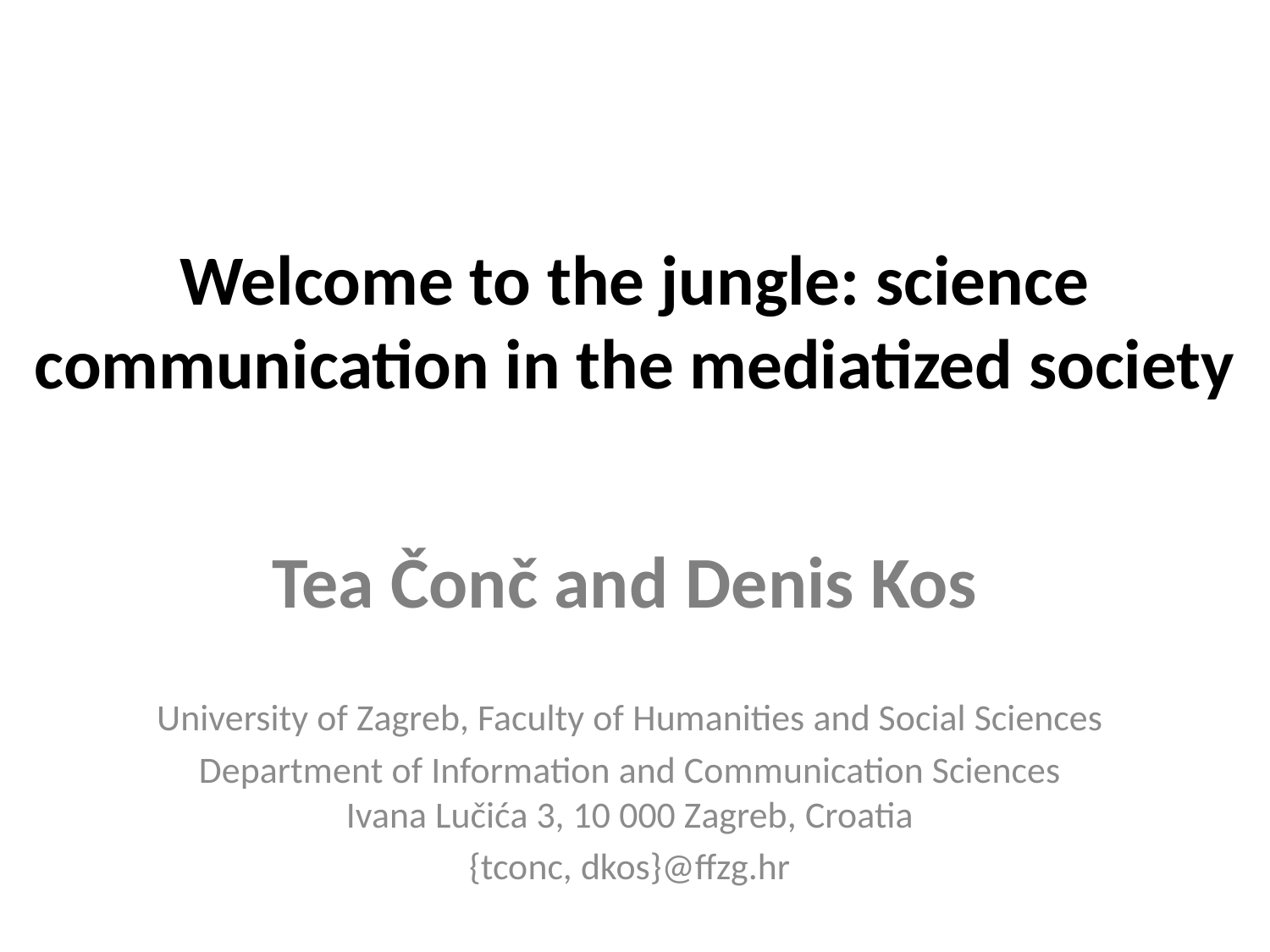

# Welcome to the jungle: science communication in the mediatized society
Tea Čonč and Denis Kos

University of Zagreb, Faculty of Humanities and Social Sciences
Department of Information and Communication Sciences
Ivana Lučića 3, 10 000 Zagreb, Croatia
{tconc, dkos}@ffzg.hr